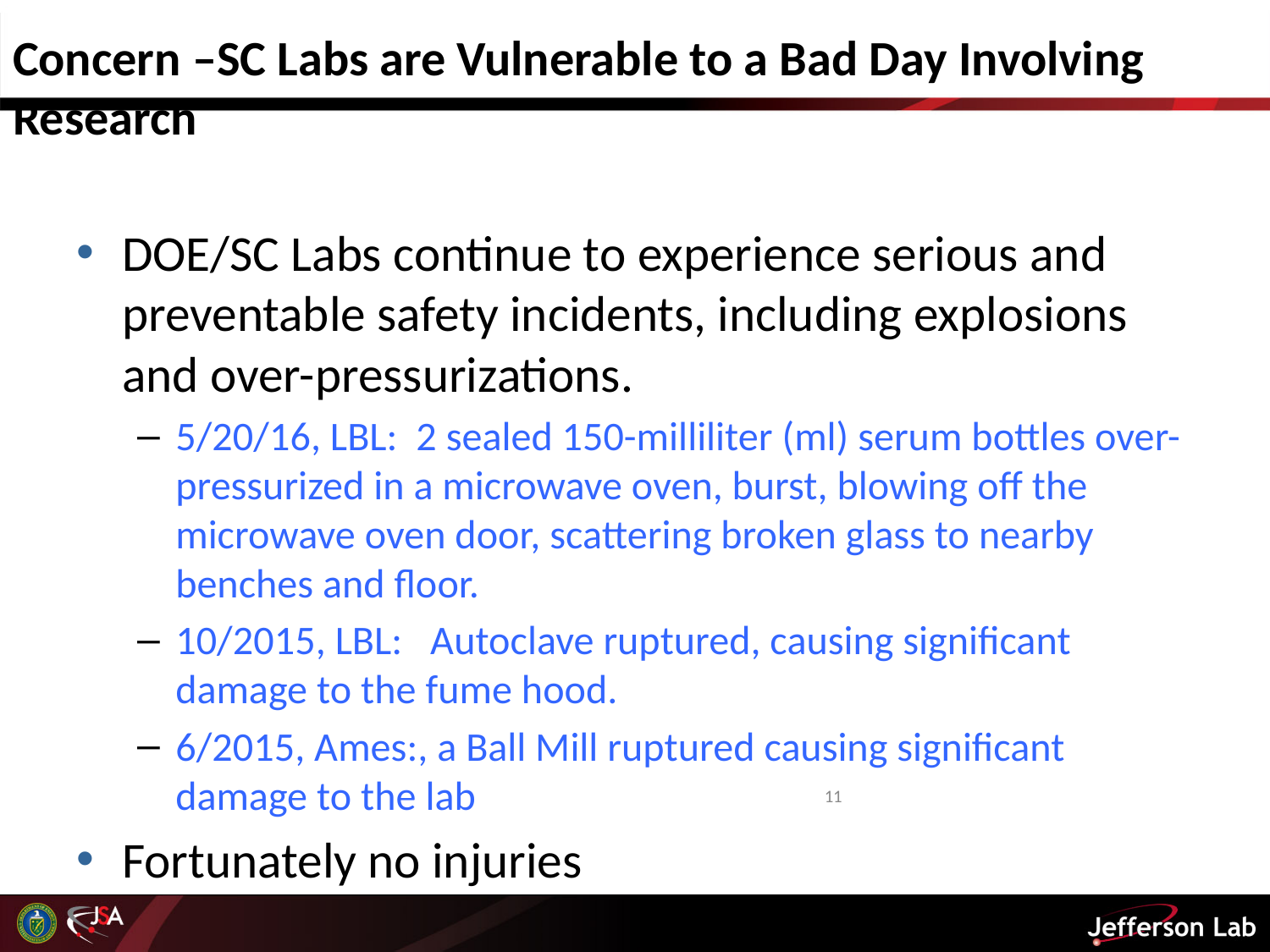

# Concern –SC Labs are Vulnerable to a Bad Day Involving Research
DOE/SC Labs continue to experience serious and preventable safety incidents, including explosions and over-pressurizations.
5/20/16, LBL:  2 sealed 150-milliliter (ml) serum bottles over-pressurized in a microwave oven, burst, blowing off the microwave oven door, scattering broken glass to nearby benches and floor.
10/2015, LBL:   Autoclave ruptured, causing significant damage to the fume hood.
6/2015, Ames:, a Ball Mill ruptured causing significant damage to the lab
Fortunately no injuries
11